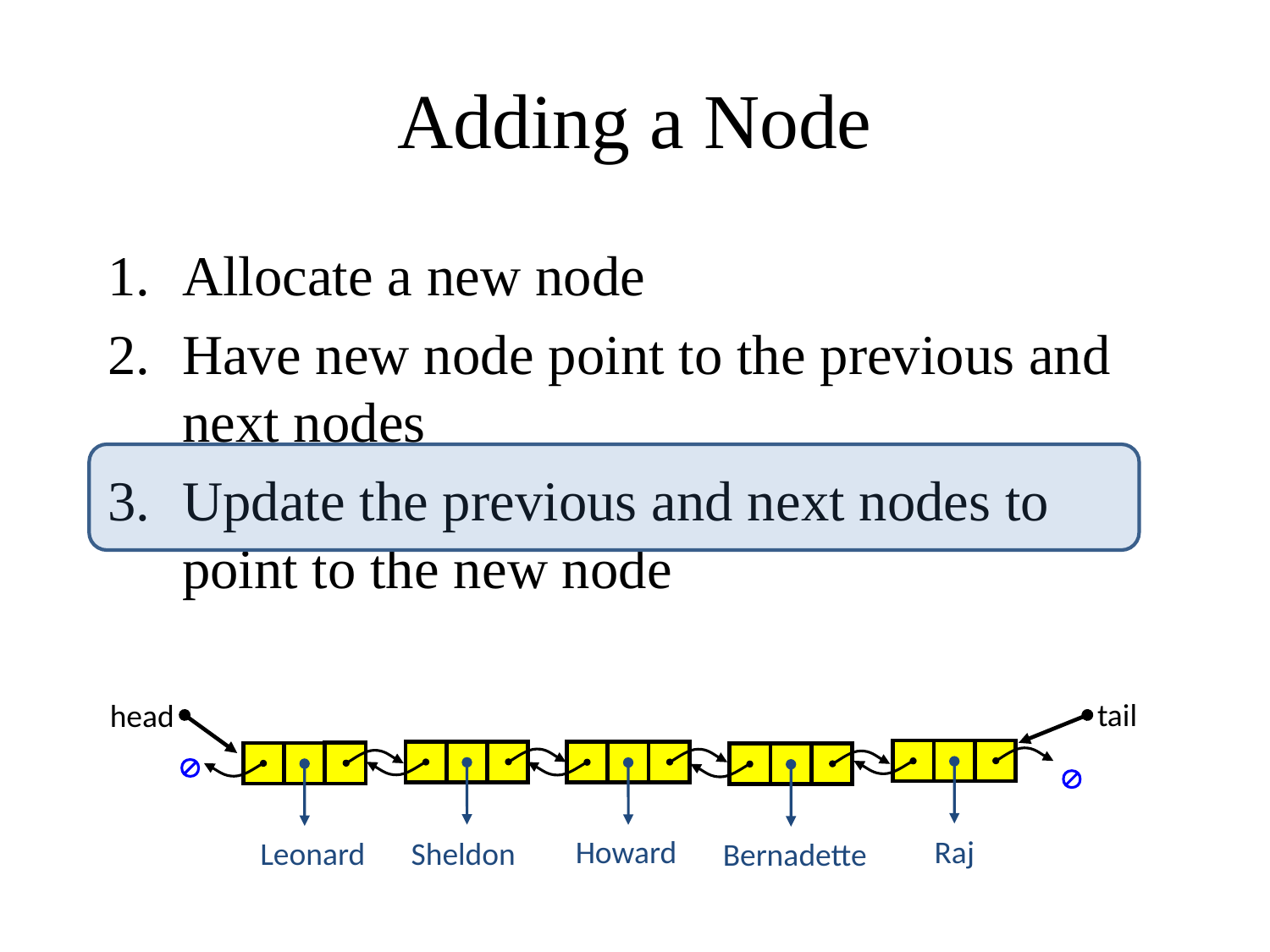

# Adding a Node
Allocate a new node
Have new node point to the previous and next nodes
Update the previous and next nodes to point to the new node

tail
head

∅

∅
Howard
Raj
Leonard
Sheldon
Bernadette